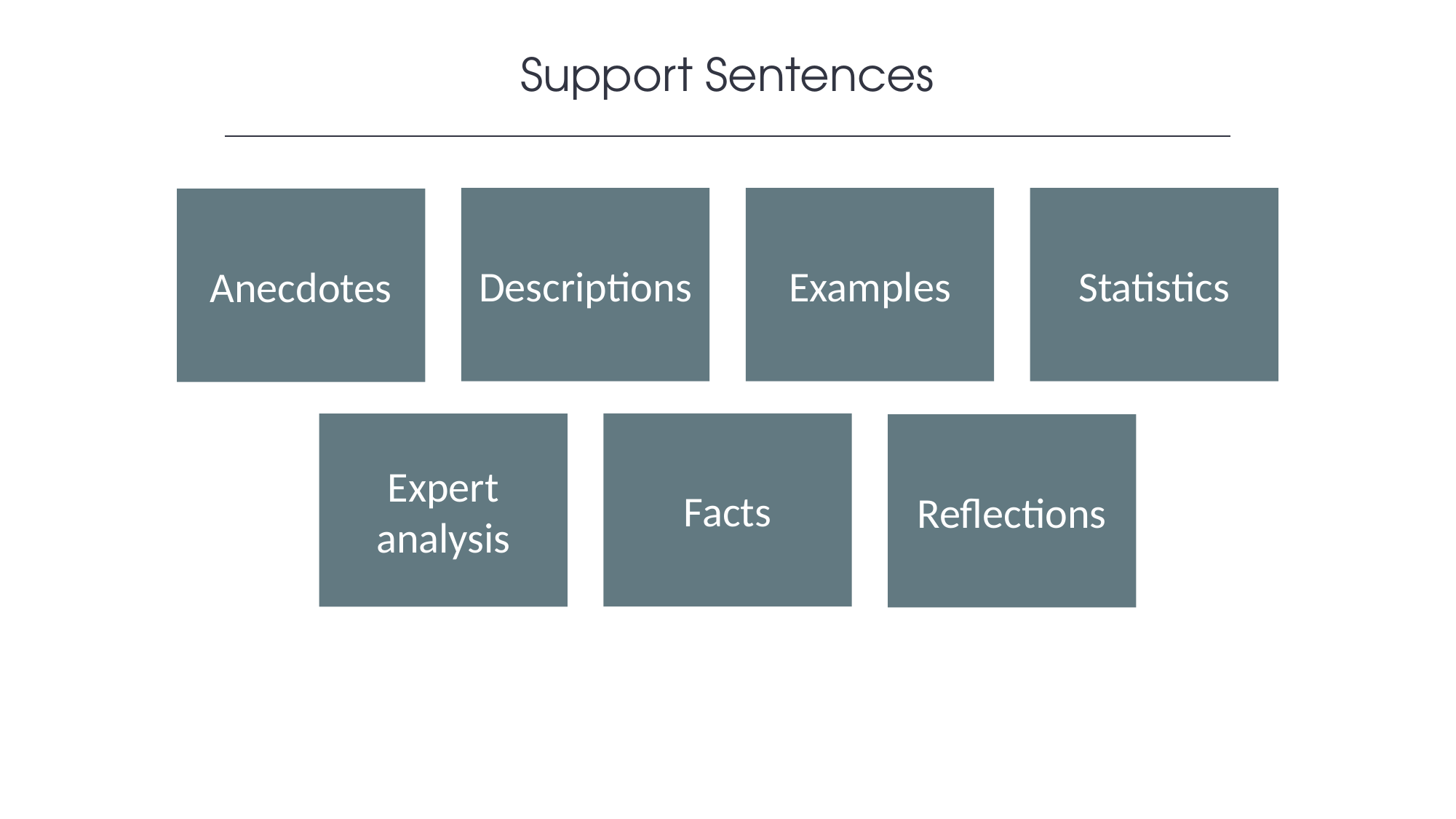

Support Sentences
Descriptions
Examples
Statistics
Anecdotes
Facts
Expert
analysis
Reflections